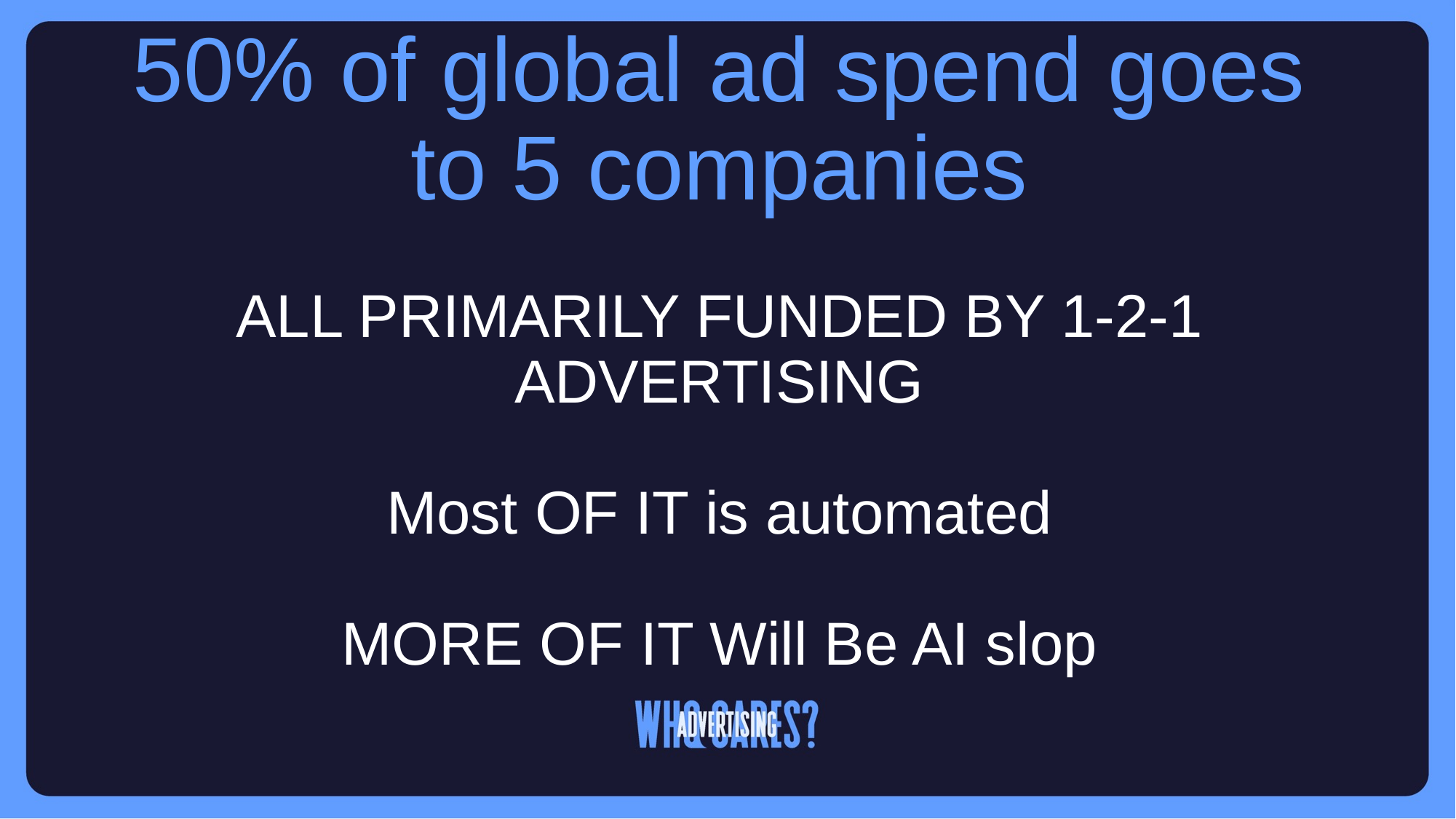

# 50% of global ad spend goes to 5 companies ALL PRIMARILY FUNDED BY 1-2-1 ADVERTISING Most OF IT is automated MORE OF IT Will Be AI slop